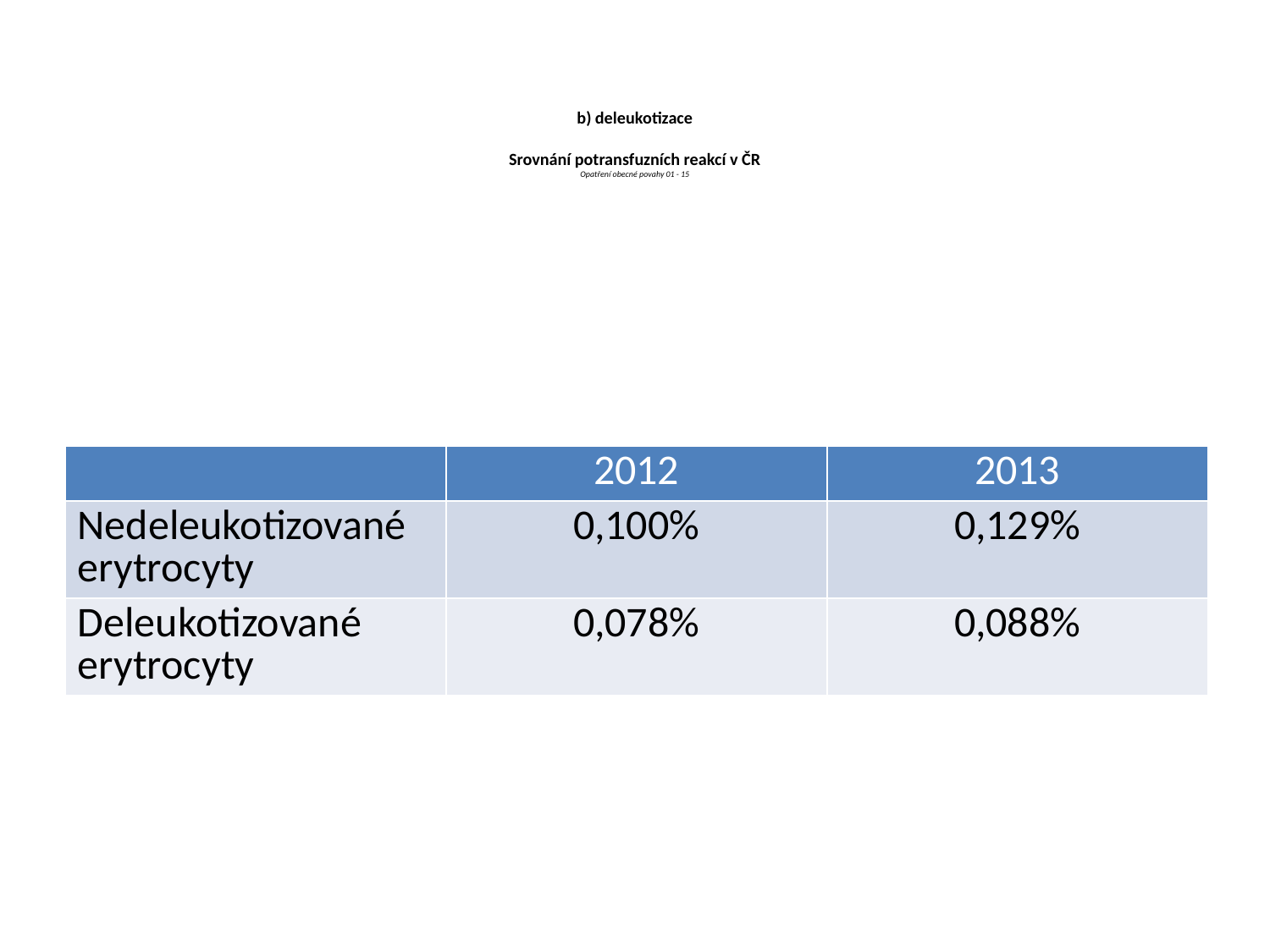

# b) deleukotizace Srovnání potransfuzních reakcí v ČR Opatření obecné povahy 01 - 15
|  | 2012 | 2013 |
| --- | --- | --- |
| Nedeleukotizované erytrocyty | 0,100% | 0,129% |
| Deleukotizované erytrocyty | 0,078% | 0,088% |